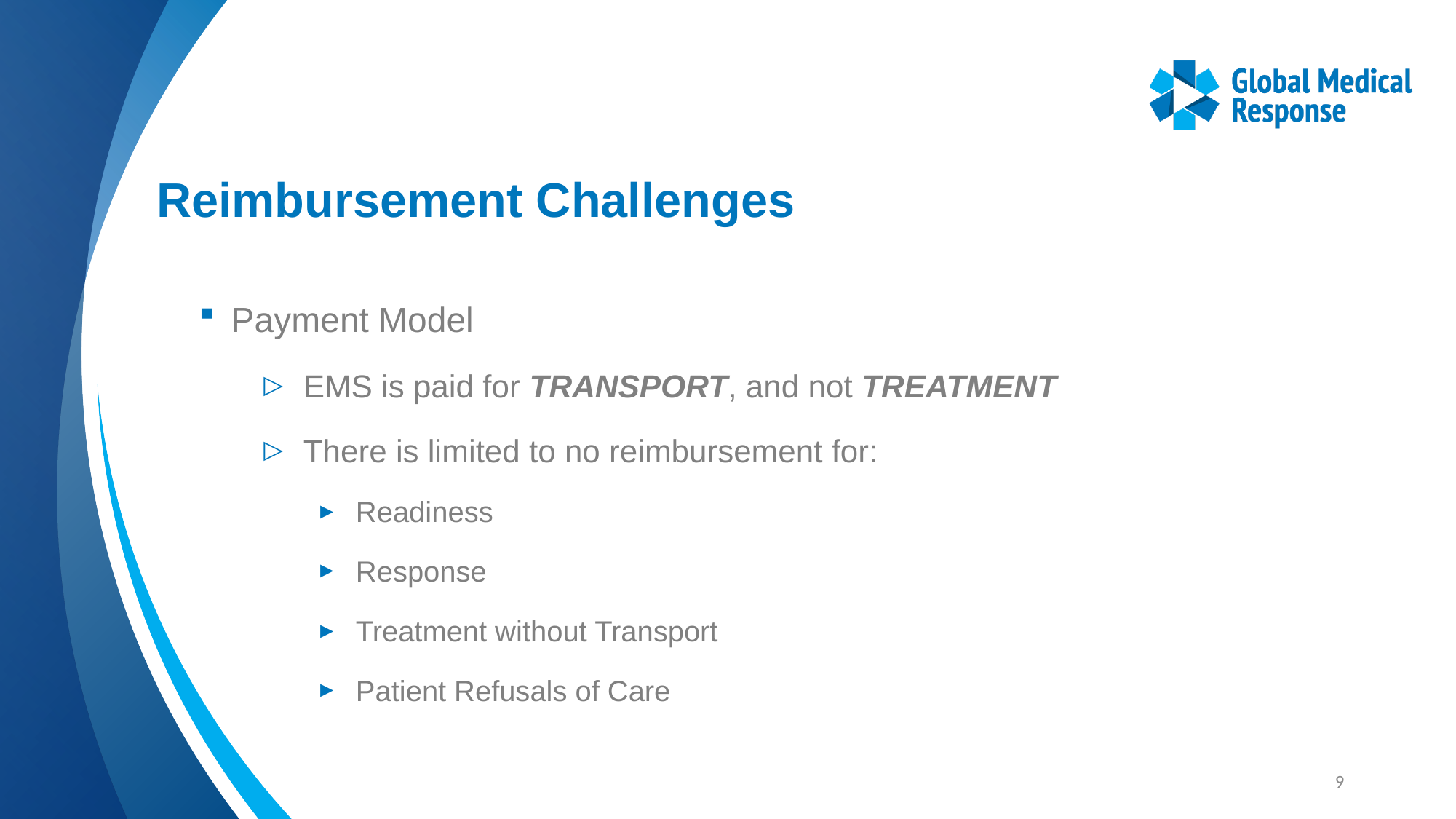

# Reimbursement Challenges
Payment Model
EMS is paid for TRANSPORT, and not TREATMENT
There is limited to no reimbursement for:
Readiness
Response
Treatment without Transport
Patient Refusals of Care
9